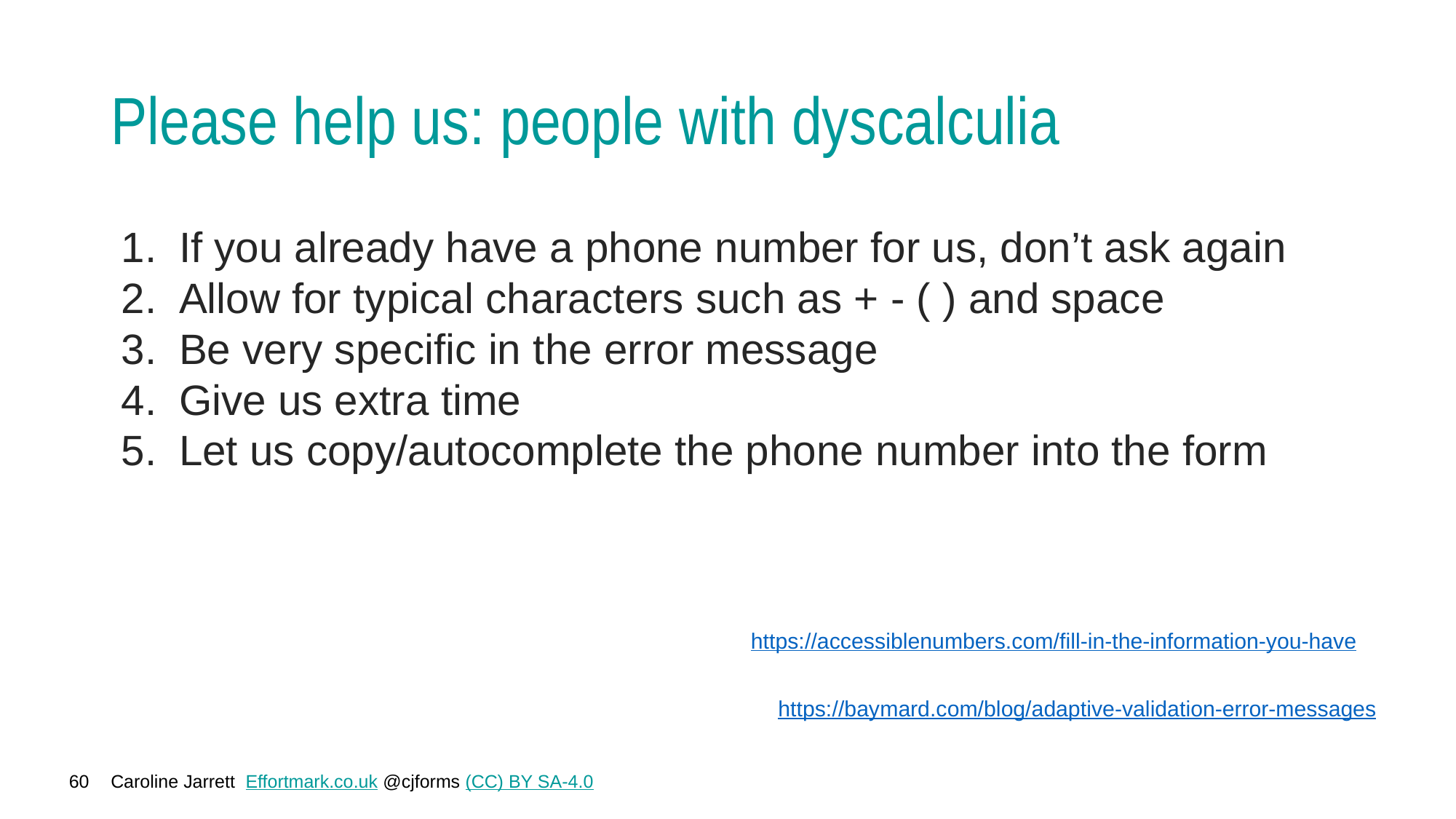

# Please help us: people with dyscalculia
If you already have a phone number for us, don’t ask again
Allow for typical characters such as + - ( ) and space
Be very specific in the error message
Give us extra time
Let us copy/autocomplete the phone number into the form

https://accessiblenumbers.com/fill-in-the-information-you-have
https://baymard.com/blog/adaptive-validation-error-messages